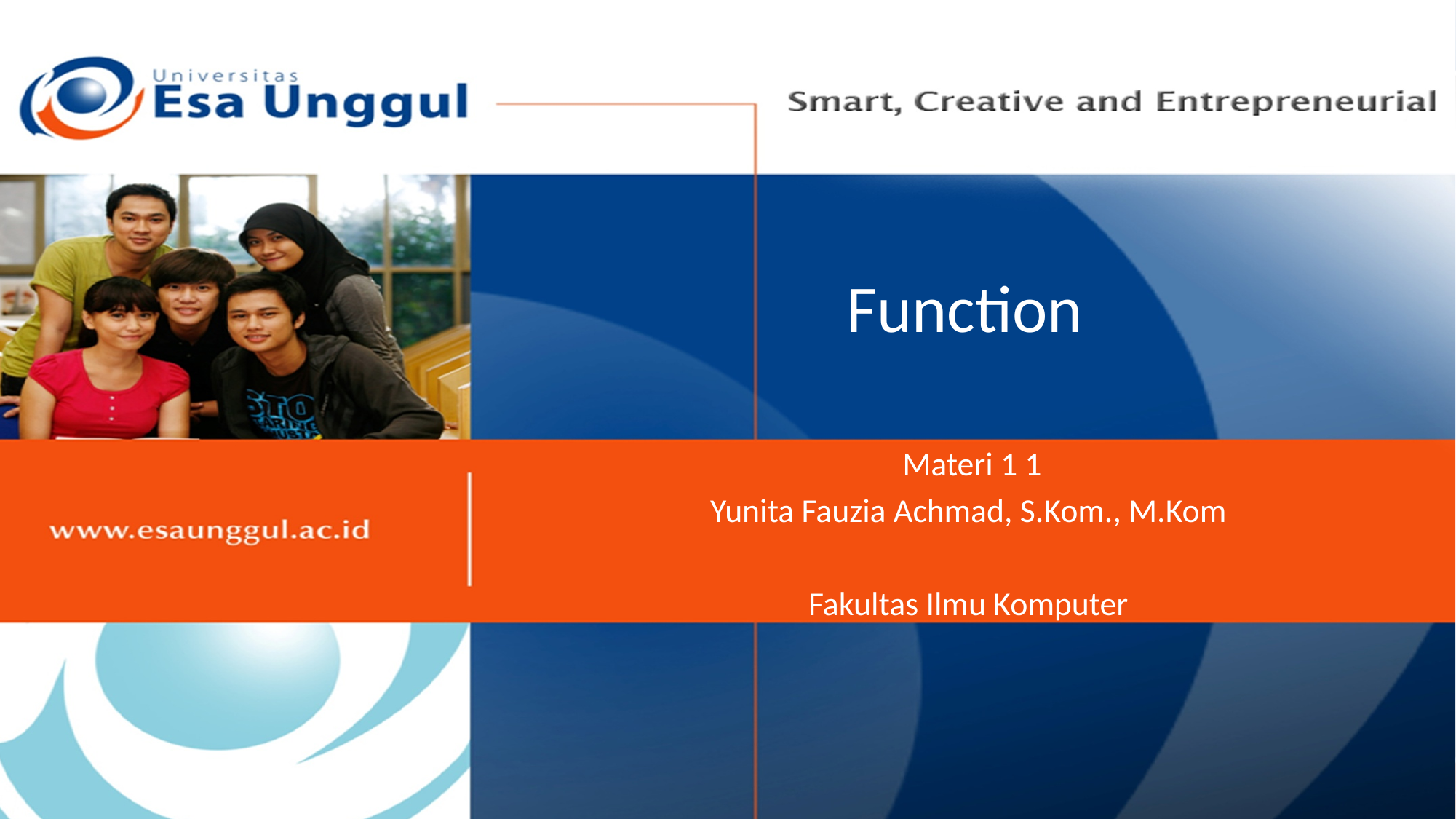

# Function
Materi 1 1
Yunita Fauzia Achmad, S.Kom., M.Kom

Fakultas Ilmu Komputer